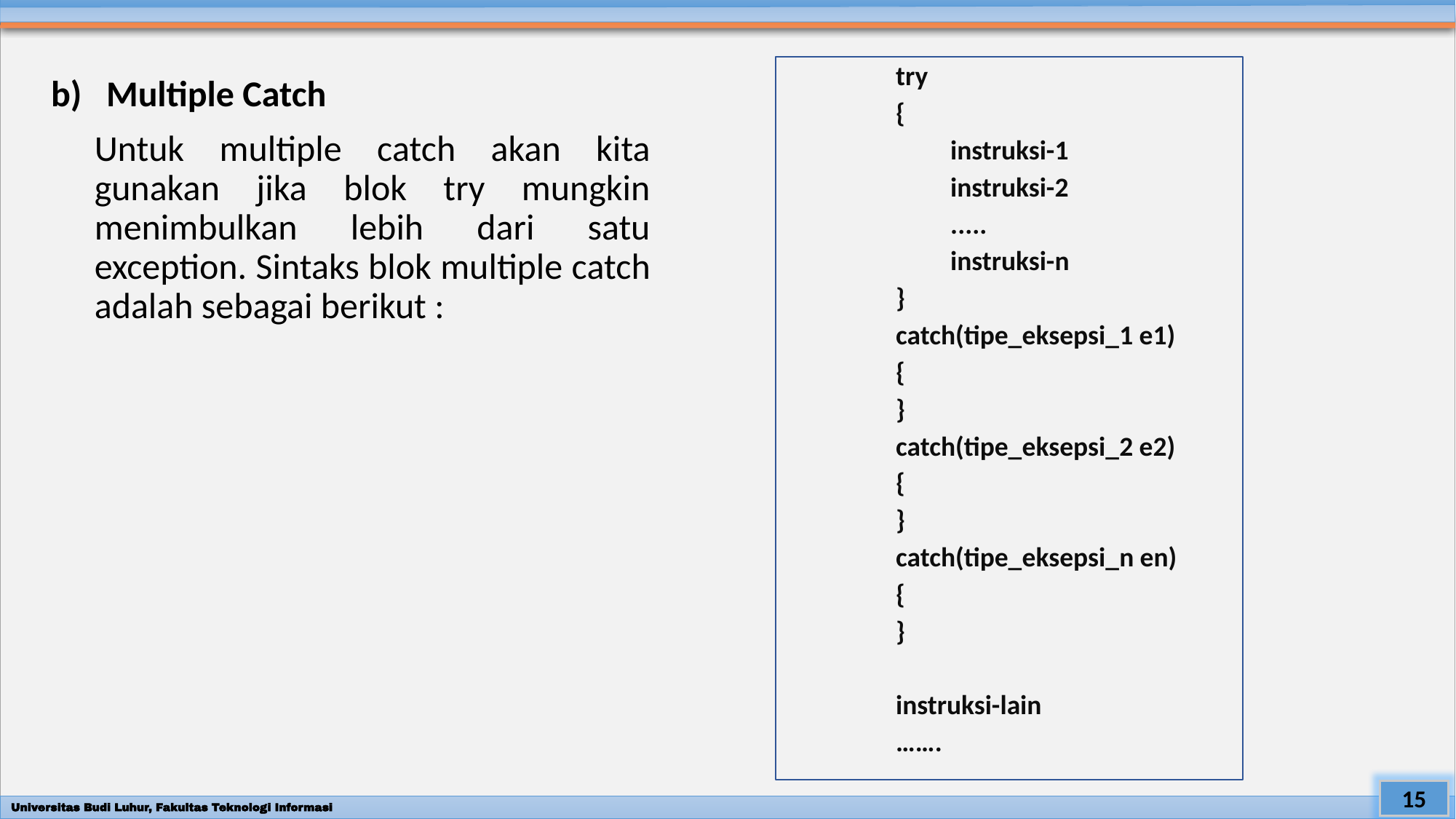

try
{
instruksi-1
instruksi-2
.....
instruksi-n
}
catch(tipe_eksepsi_1 e1)
{
}
catch(tipe_eksepsi_2 e2)
{
}
catch(tipe_eksepsi_n en)
{
}

instruksi-lain
…….

b)   Multiple Catch
Untuk multiple catch akan kita gunakan jika blok try mungkin menimbulkan lebih dari satu exception. Sintaks blok multiple catch adalah sebagai berikut :